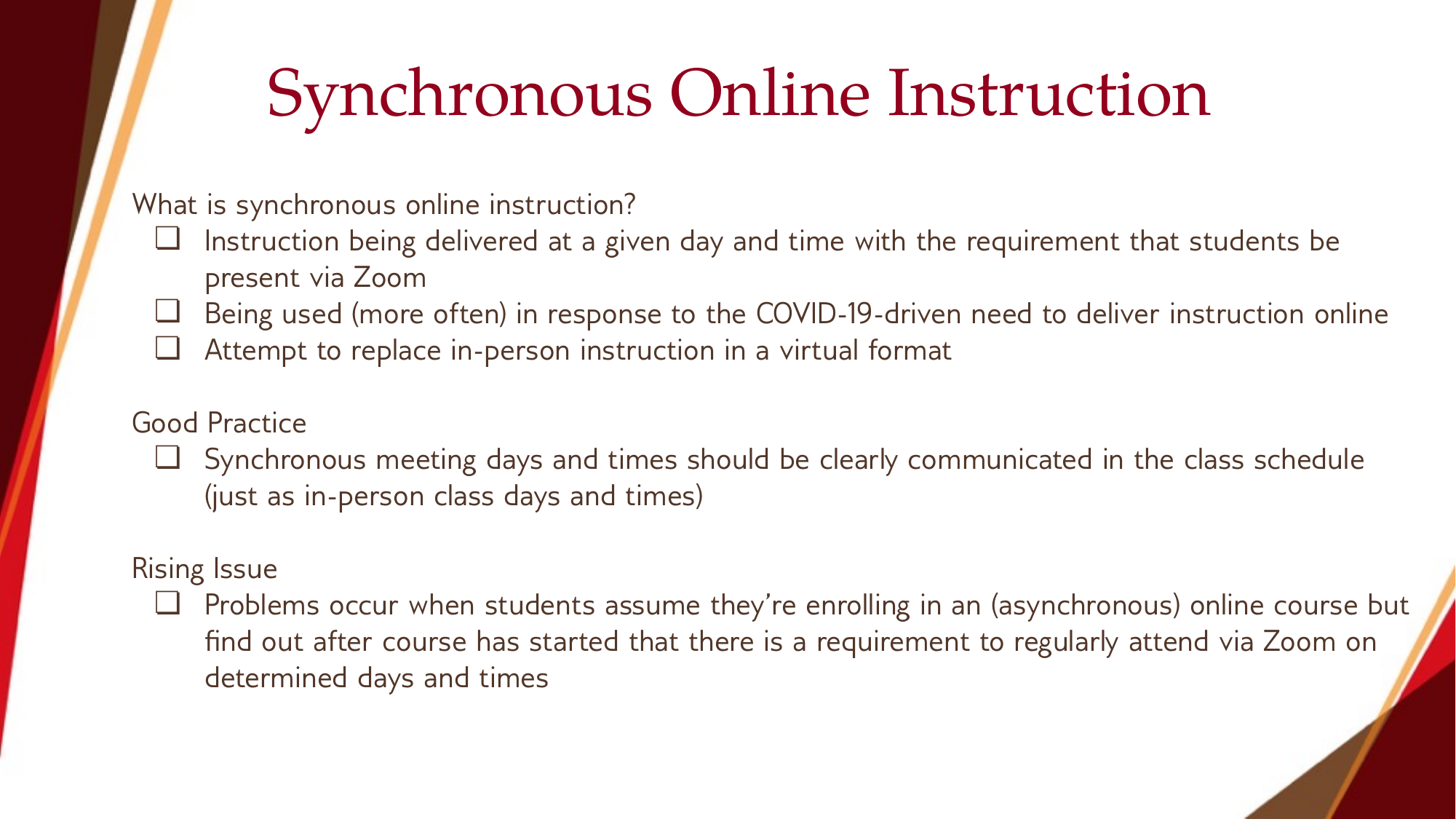

# Synchronous Online Instruction
What is synchronous online instruction?
Instruction being delivered at a given day and time with the requirement that students be present via Zoom
Being used (more often) in response to the COVID-19-driven need to deliver instruction online
Attempt to replace in-person instruction in a virtual format

Good Practice
Synchronous meeting days and times should be clearly communicated in the class schedule (just as in-person class days and times)

Rising Issue
Problems occur when students assume they’re enrolling in an (asynchronous) online course but find out after course has started that there is a requirement to regularly attend via Zoom on determined days and times